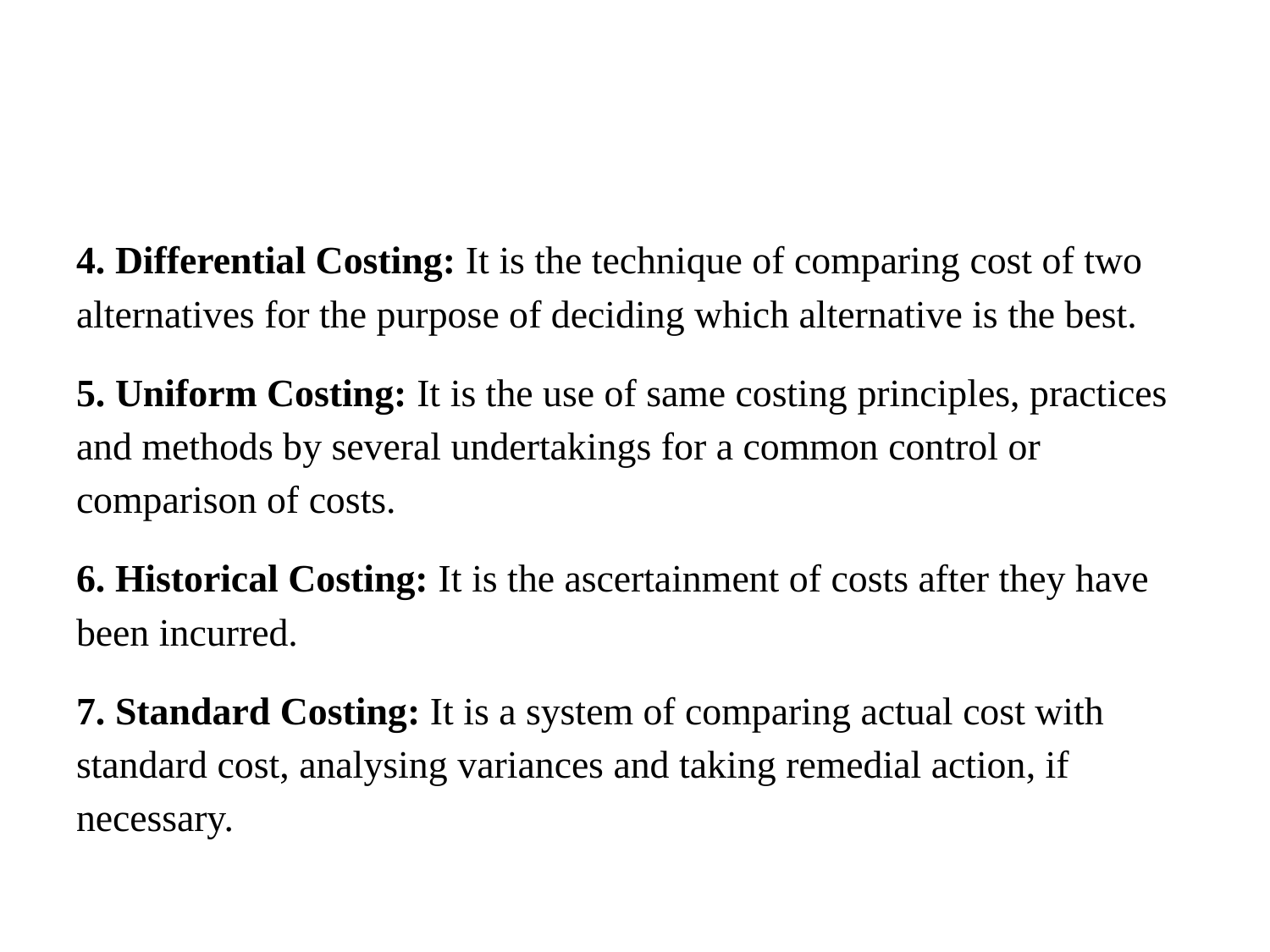

#
4. Differential Costing: It is the technique of comparing cost of two alternatives for the purpose of deciding which alternative is the best.
5. Uniform Costing: It is the use of same costing principles, practices and methods by several undertakings for a common control or comparison of costs.
6. Historical Costing: It is the ascertainment of costs after they have been incurred.
7. Standard Costing: It is a system of comparing actual cost with standard cost, analysing variances and taking remedial action, if necessary.